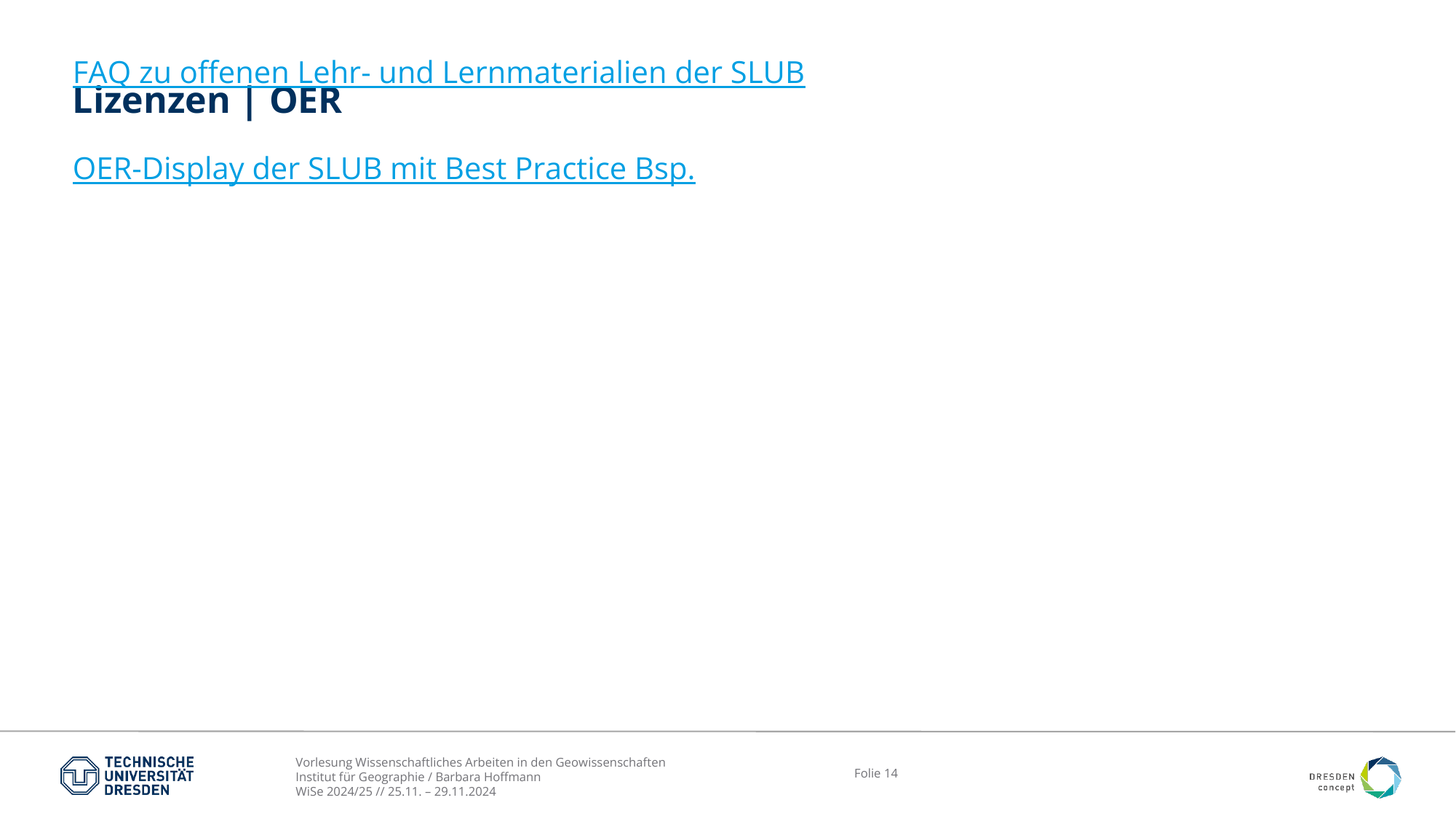

# Lizenzen | OER
FAQ zu offenen Lehr- und Lernmaterialien der SLUB

OER-Display der SLUB mit Best Practice Bsp.